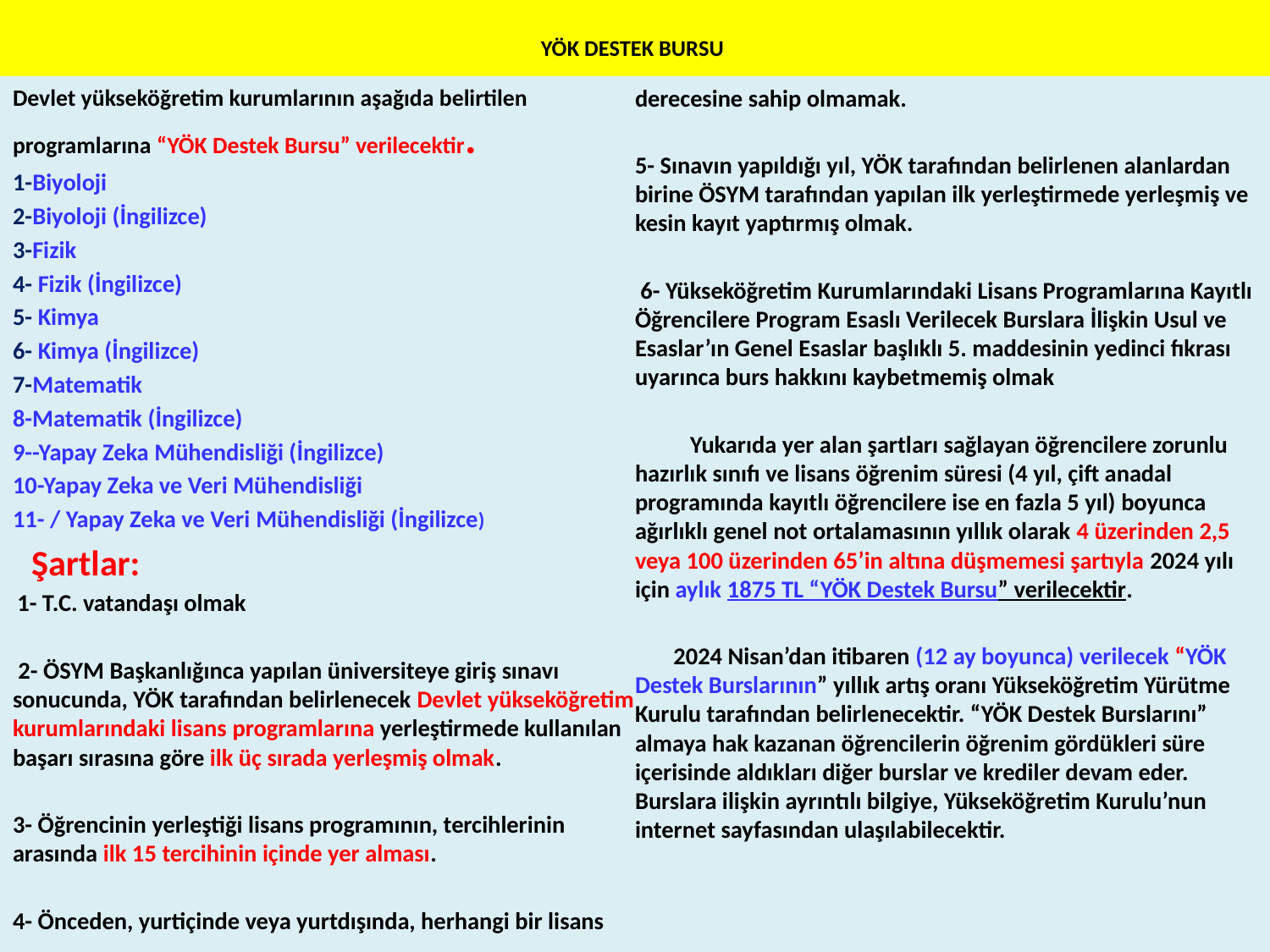

# YÖK DESTEK BURSU
Devlet yükseköğretim kurumlarının aşağıda belirtilen programlarına “YÖK Destek Bursu” verilecektir.
1-Biyoloji
2-Biyoloji (İngilizce)
3-Fizik
4- Fizik (İngilizce)
5- Kimya
6- Kimya (İngilizce)
7-Matematik
8-Matematik (İngilizce)
9--Yapay Zeka Mühendisliği (İngilizce)
10-Yapay Zeka ve Veri Mühendisliği
11- / Yapay Zeka ve Veri Mühendisliği (İngilizce)
    Şartlar:
 1- T.C. vatandaşı olmak

 2- ÖSYM Başkanlığınca yapılan üniversiteye giriş sınavı sonucunda, YÖK tarafından belirlenecek Devlet yükseköğretim kurumlarındaki lisans programlarına yerleştirmede kullanılan başarı sırasına göre ilk üç sırada yerleşmiş olmak.

3- Öğrencinin yerleştiği lisans programının, tercihlerinin arasında ilk 15 tercihinin içinde yer alması.

4- Önceden, yurtiçinde veya yurtdışında, herhangi bir lisans derecesine sahip olmamak.

5- Sınavın yapıldığı yıl, YÖK tarafından belirlenen alanlardan birine ÖSYM tarafından yapılan ilk yerleştirmede yerleşmiş ve kesin kayıt yaptırmış olmak.

 6- Yükseköğretim Kurumlarındaki Lisans Programlarına Kayıtlı Öğrencilere Program Esaslı Verilecek Burslara İlişkin Usul ve Esaslar’ın Genel Esaslar başlıklı 5. maddesinin yedinci fıkrası uyarınca burs hakkını kaybetmemiş olmak

          Yukarıda yer alan şartları sağlayan öğrencilere zorunlu hazırlık sınıfı ve lisans öğrenim süresi (4 yıl, çift anadal programında kayıtlı öğrencilere ise en fazla 5 yıl) boyunca ağırlıklı genel not ortalamasının yıllık olarak 4 üzerinden 2,5 veya 100 üzerinden 65’in altına düşmemesi şartıyla 2024 yılı için aylık 1875 TL “YÖK Destek Bursu” verilecektir.

       2024 Nisan’dan itibaren (12 ay boyunca) verilecek “YÖK Destek Burslarının” yıllık artış oranı Yükseköğretim Yürütme Kurulu tarafından belirlenecektir. “YÖK Destek Burslarını” almaya hak kazanan öğrencilerin öğrenim gördükleri süre içerisinde aldıkları diğer burslar ve krediler devam eder. Burslara ilişkin ayrıntılı bilgiye, Yükseköğretim Kurulu’nun internet sayfasından ulaşılabilecektir.